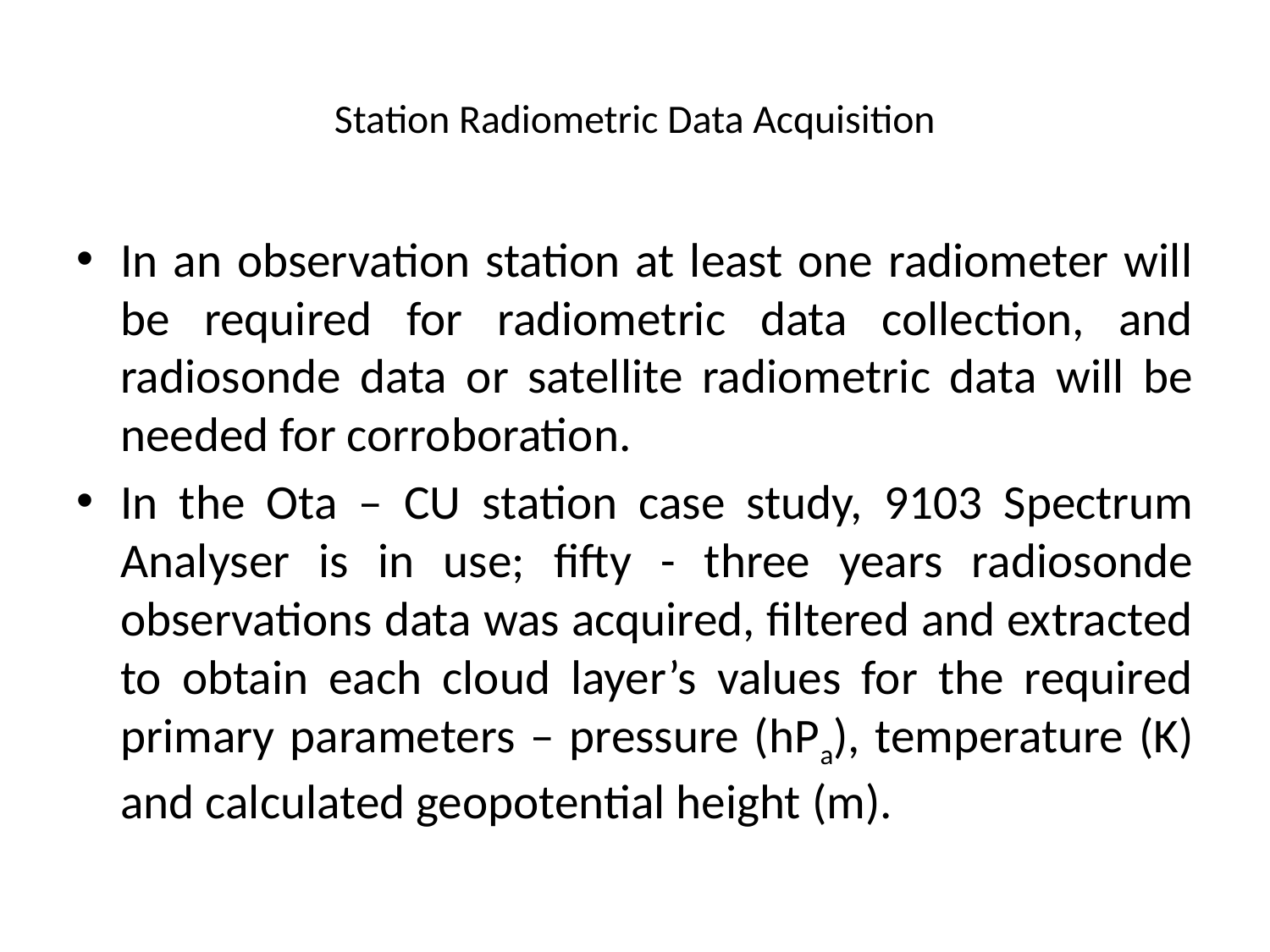

# Station Radiometric Data Acquisition
In an observation station at least one radiometer will be required for radiometric data collection, and radiosonde data or satellite radiometric data will be needed for corroboration.
In the Ota – CU station case study, 9103 Spectrum Analyser is in use; fifty - three years radiosonde observations data was acquired, filtered and extracted to obtain each cloud layer’s values for the required primary parameters – pressure (hPa), temperature (K) and calculated geopotential height (m).